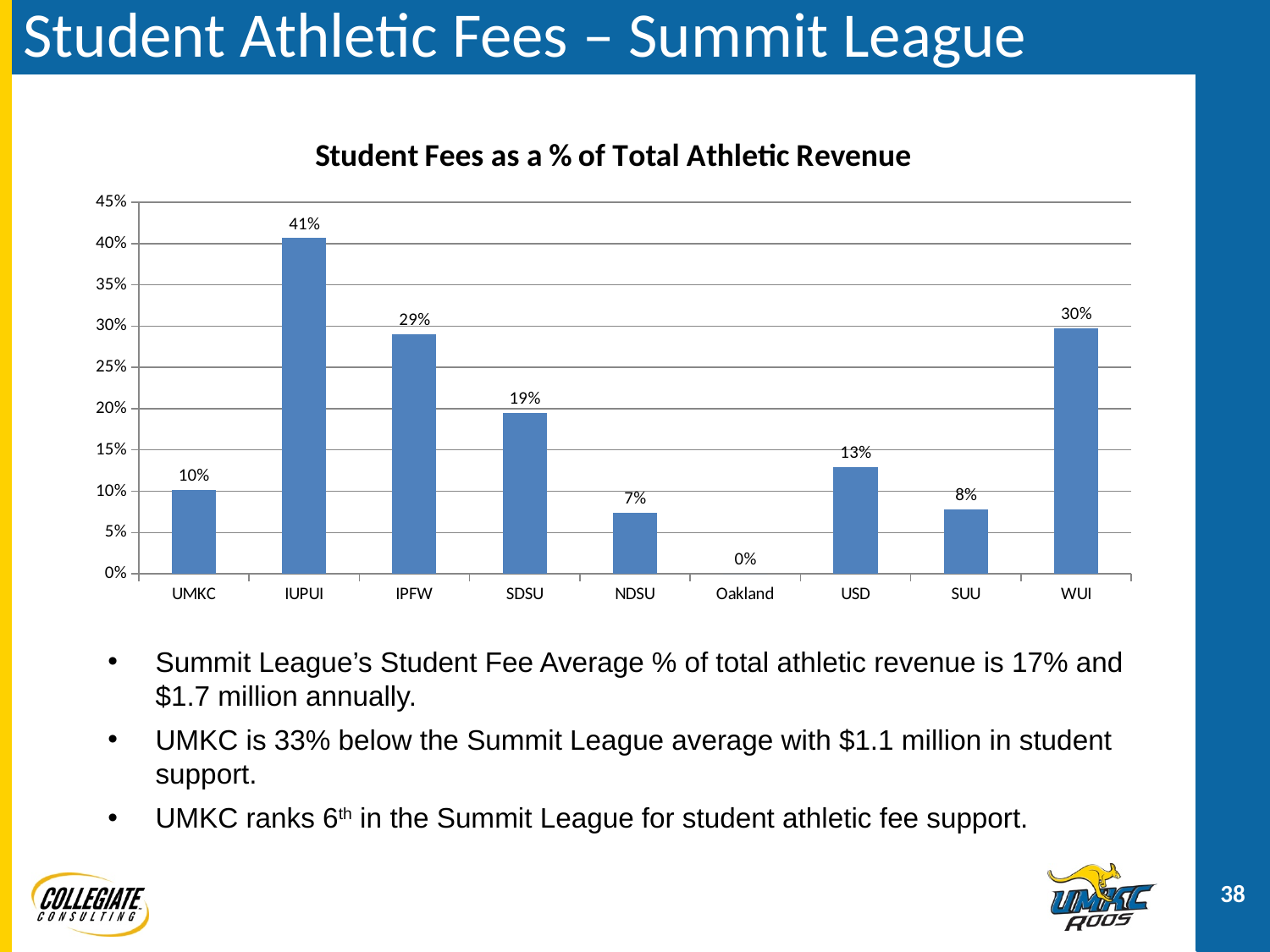

# Student Athletic Fees – Summit League

### Chart: Student Fees as a % of Total Athletic Revenue

| Category | Summit League Sources of Revenue Student Fees as a % of Total Revenue |
|---|---|
| UMKC | 0.101682826795838 |
| IUPUI | 0.4065644466563149 |
| IPFW | 0.290196424428886 |
| SDSU | 0.19443361776755597 |
| NDSU | 0.07366853414161242 |
| Oakland | 0.0 |
| USD | 0.129515448214617 |
| SUU | 0.07802215278580263 |
| WUI | 0.29708564701490914 |
Summit League’s Student Fee Average % of total athletic revenue is 17% and $1.7 million annually.
UMKC is 33% below the Summit League average with $1.1 million in student support.
UMKC ranks 6th in the Summit League for student athletic fee support.
38